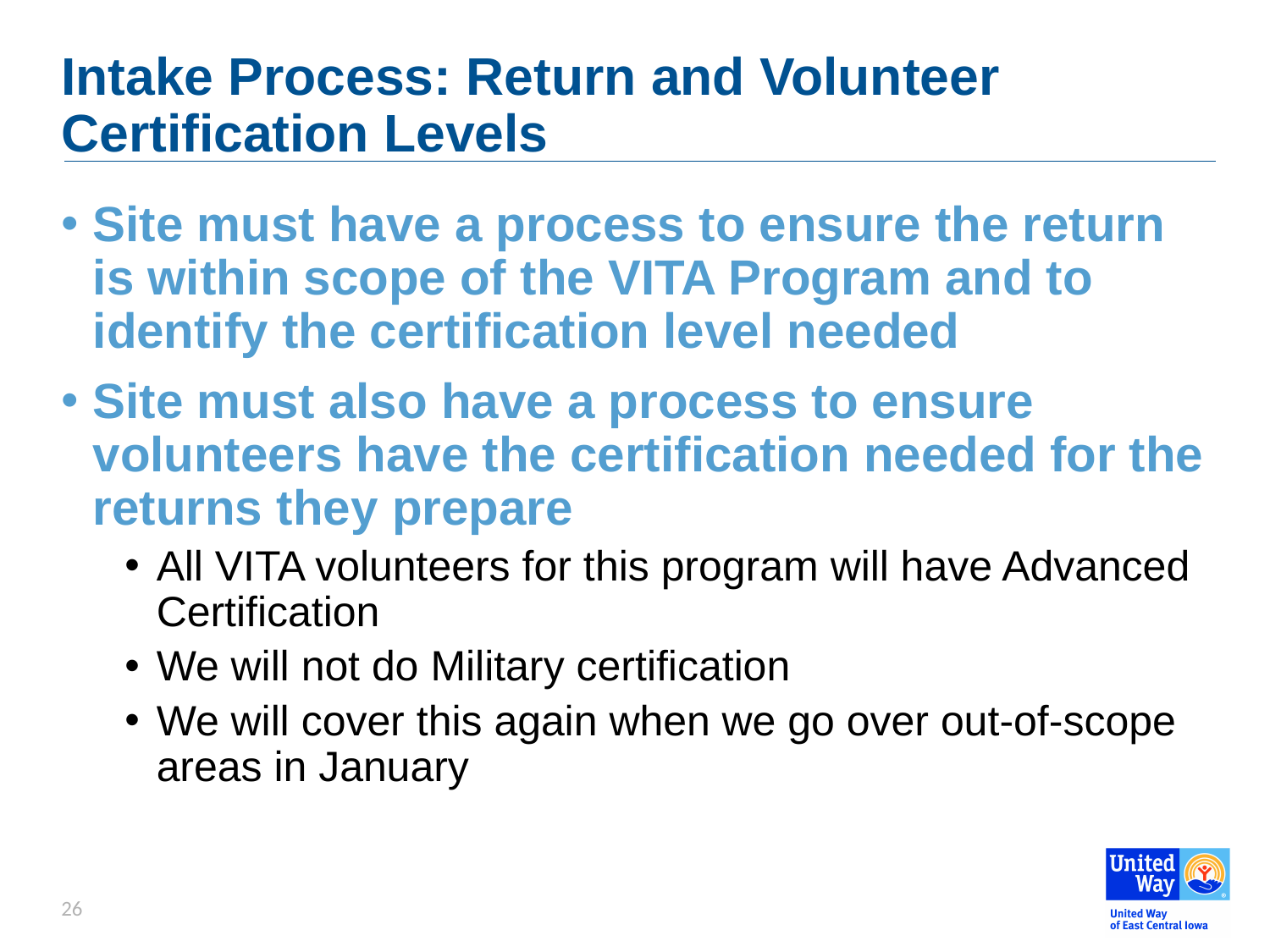

# Intake Process: Return and Volunteer Certification Levels
Site must have a process to ensure the return is within scope of the VITA Program and to identify the certification level needed
Site must also have a process to ensure volunteers have the certification needed for the returns they prepare
All VITA volunteers for this program will have Advanced Certification
We will not do Military certification
We will cover this again when we go over out-of-scope areas in January
26